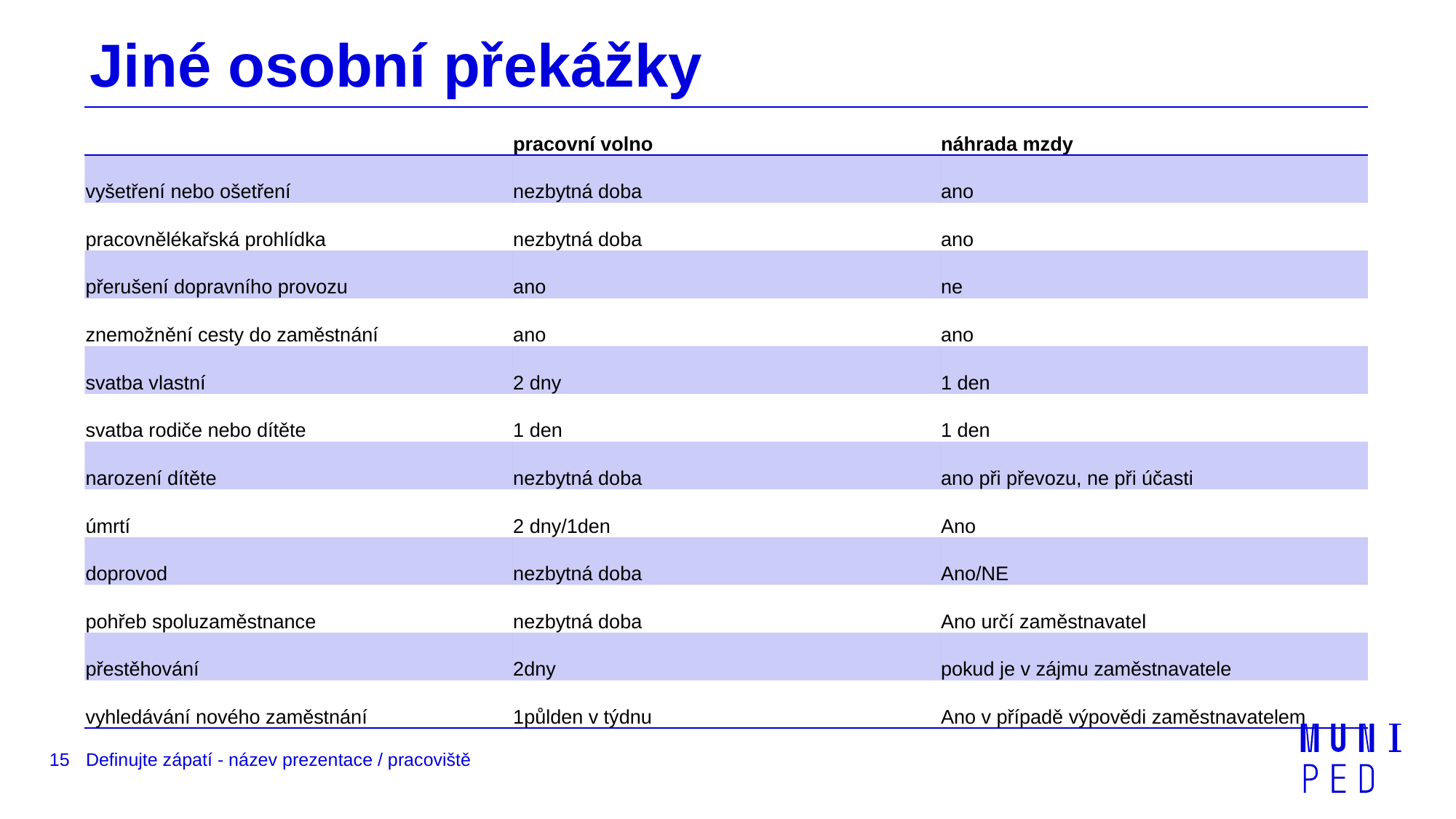

# Jiné osobní překážky
|  | pracovní volno | náhrada mzdy |
| --- | --- | --- |
| vyšetření nebo ošetření | nezbytná doba | ano |
| pracovnělékařská prohlídka | nezbytná doba | ano |
| přerušení dopravního provozu | ano | ne |
| znemožnění cesty do zaměstnání | ano | ano |
| svatba vlastní | 2 dny | 1 den |
| svatba rodiče nebo dítěte | 1 den | 1 den |
| narození dítěte | nezbytná doba | ano při převozu, ne při účasti |
| úmrtí | 2 dny/1den | Ano |
| doprovod | nezbytná doba | Ano/NE |
| pohřeb spoluzaměstnance | nezbytná doba | Ano určí zaměstnavatel |
| přestěhování | 2dny | pokud je v zájmu zaměstnavatele |
| vyhledávání nového zaměstnání | 1půlden v týdnu | Ano v případě výpovědi zaměstnavatelem |
15
Definujte zápatí - název prezentace / pracoviště